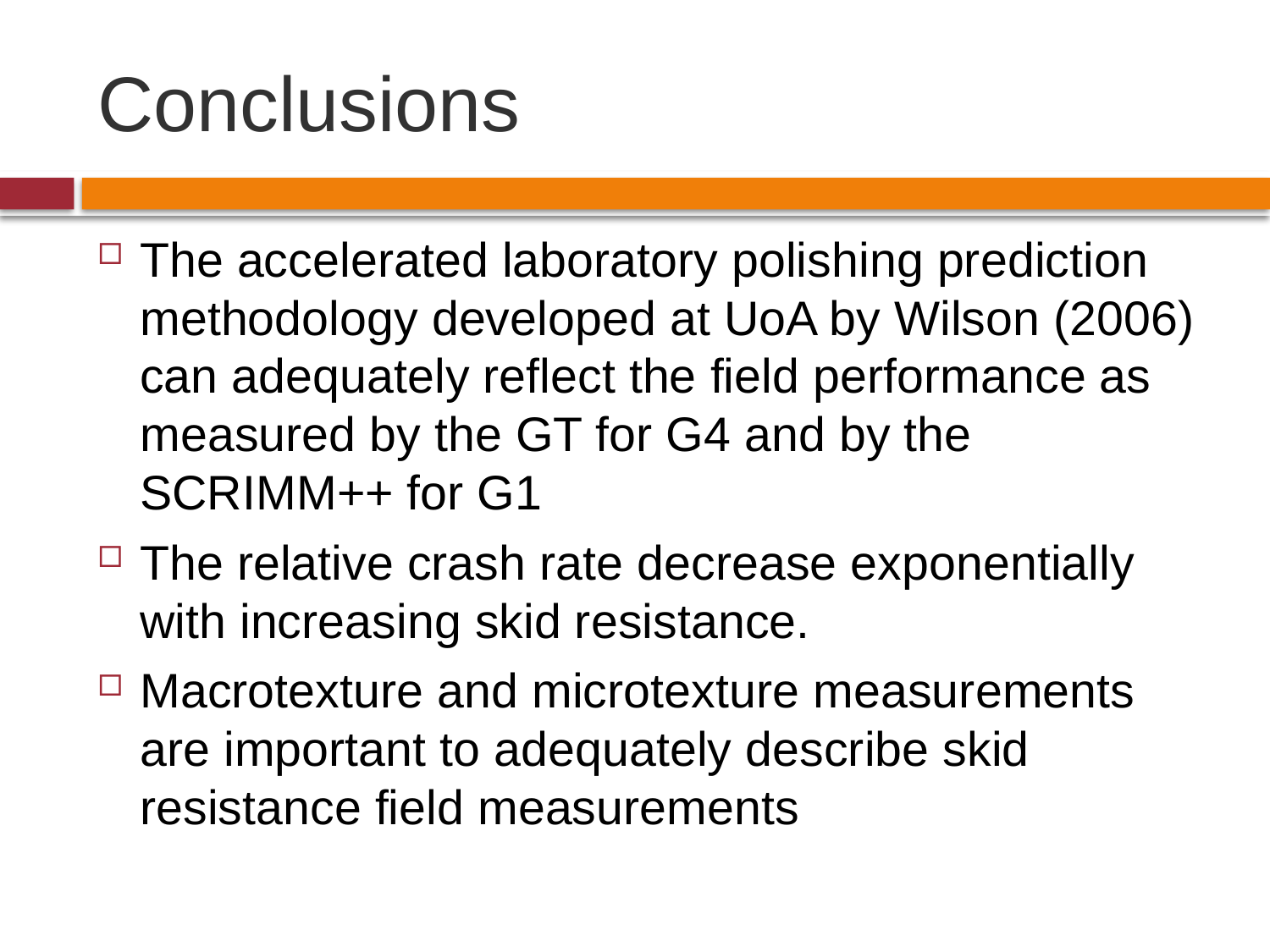

# Conclusions
The accelerated laboratory polishing prediction methodology developed at UoA by Wilson (2006) can adequately reflect the field performance as measured by the GT for G4 and by the SCRIMM++ for G1
The relative crash rate decrease exponentially with increasing skid resistance.
Macrotexture and microtexture measurements are important to adequately describe skid resistance field measurements